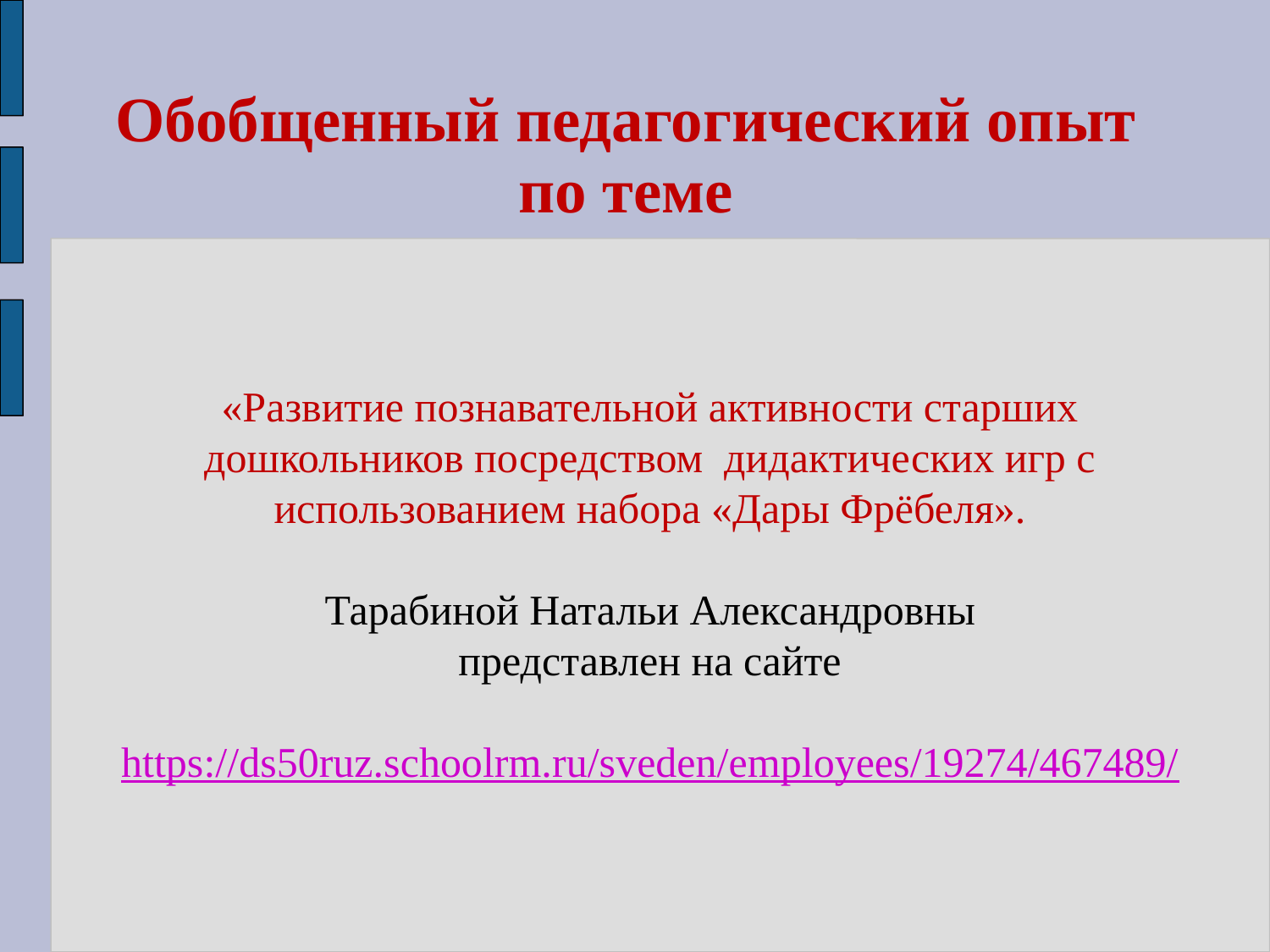

# Обобщенный педагогический опыт по теме
«Развитие познавательной активности старших дошкольников посредством  дидактических игр с использованием набора «Дары Фрёбеля».

Тарабиной Натальи Александровны
представлен на сайте

https://ds50ruz.schoolrm.ru/sveden/employees/19274/467489/